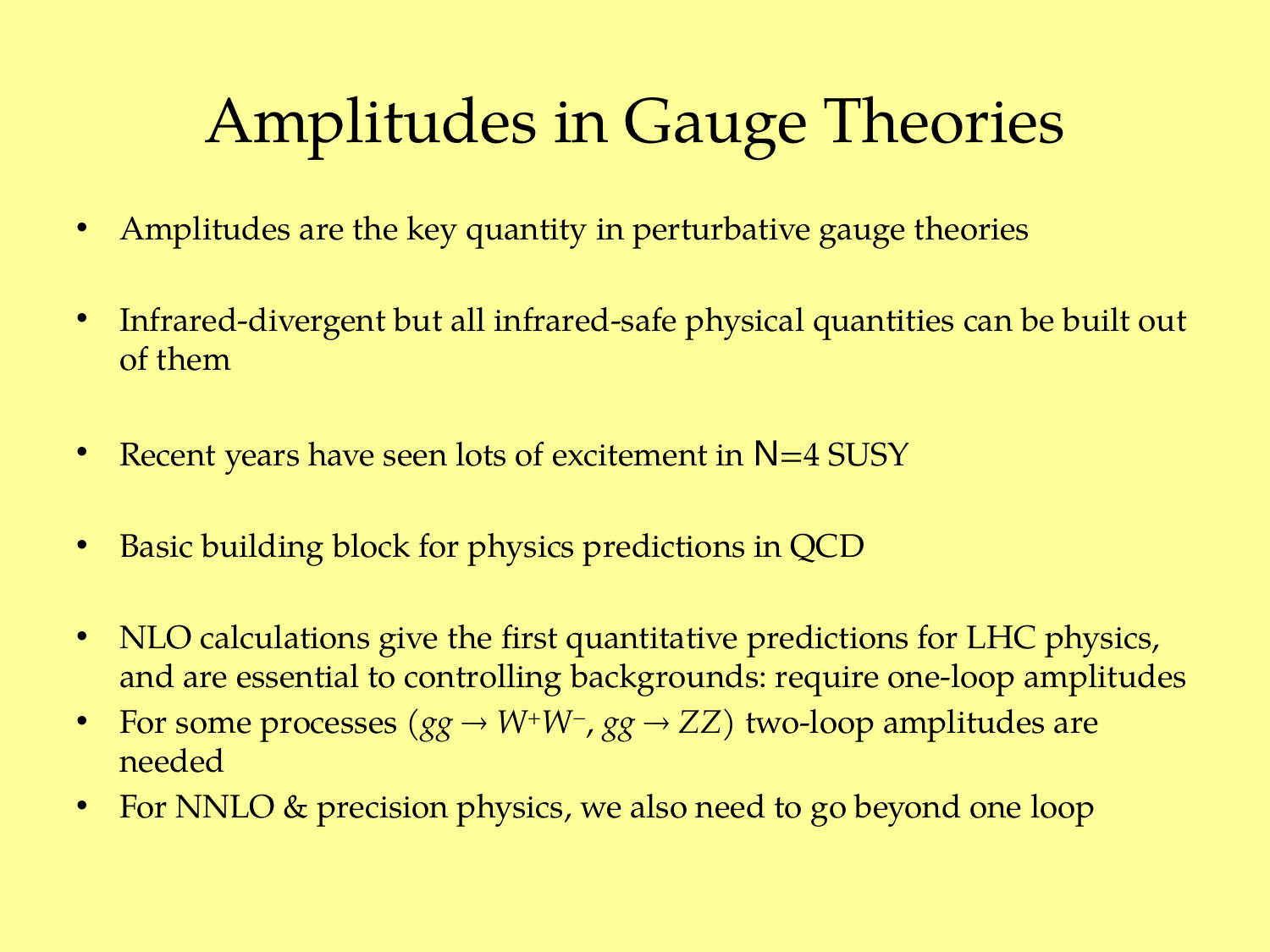

# Amplitudes in Gauge Theories
Amplitudes are the key quantity in perturbative gauge theories

Infrared-divergent but all infrared-safe physical quantities can be built out of them

Recent years have seen lots of excitement in N=4 SUSY

Basic building block for physics predictions in QCD

NLO calculations give the first quantitative predictions for LHC physics, and are essential to controlling backgrounds: require one-loop amplitudes
For some processes (gg → W+W−, gg → ZZ) two-loop amplitudes are needed
For NNLO & precision physics, we also need to go beyond one loop